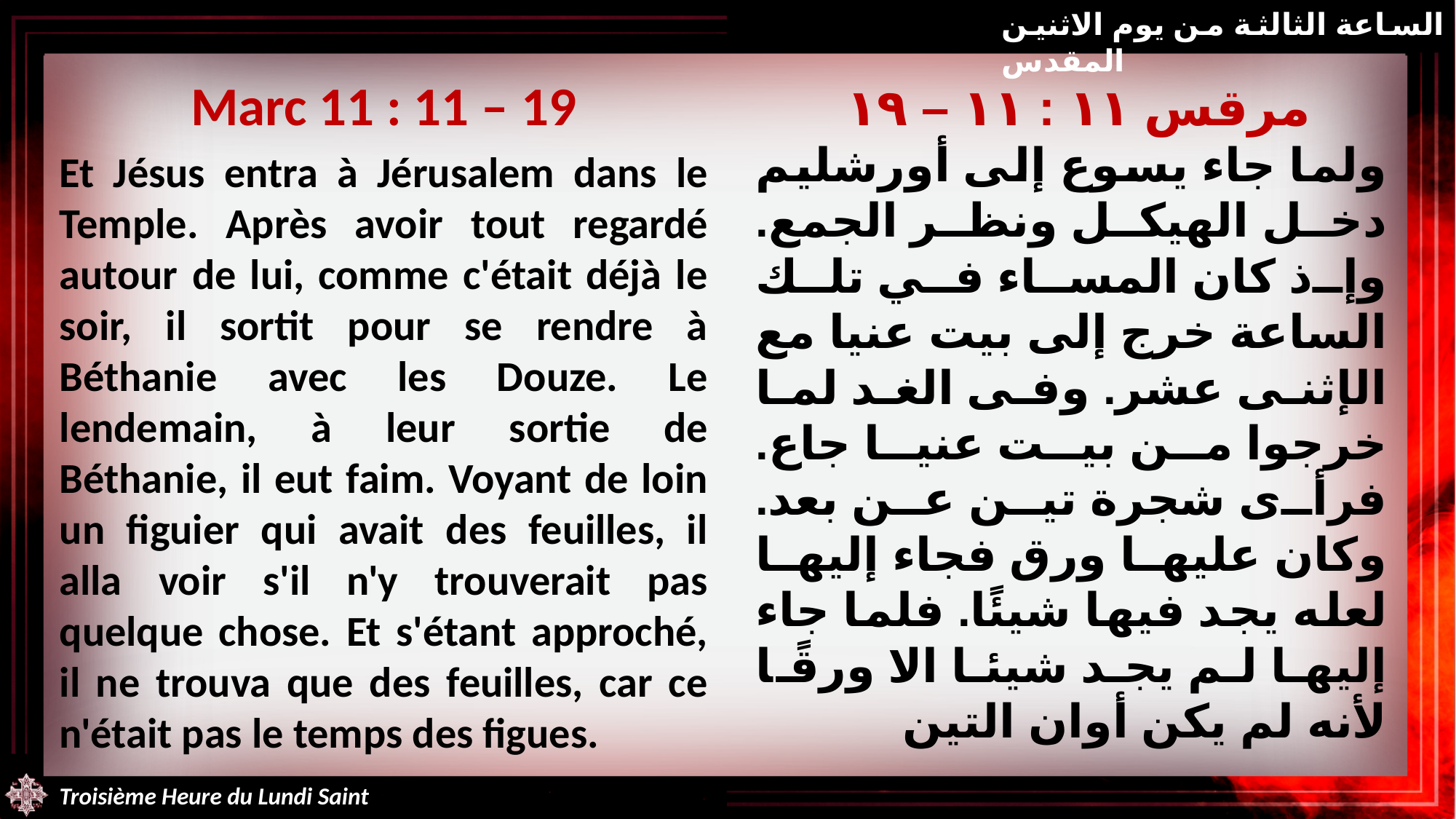

الساعة الثالثة من يوم الاثنين المقدس
Marc 11 : 11 – 19
Et Jésus entra à Jérusalem dans le Temple. Après avoir tout regardé autour de lui, comme c'était déjà le soir, il sortit pour se rendre à Béthanie avec les Douze. Le lendemain, à leur sortie de Béthanie, il eut faim. Voyant de loin un figuier qui avait des feuilles, il alla voir s'il n'y trouverait pas quelque chose. Et s'étant approché, il ne trouva que des feuilles, car ce n'était pas le temps des figues.
مرقس ١١ : ١١ – ١٩
ولما جاء يسوع إلى أورشليم دخل الهيكل ونظر الجمع. وإذ كان المساء في تلك الساعة خرج إلى بيت عنيا مع الإثنى عشر. وفى الغد لما خرجوا من بيت عنيا جاع. فرأى شجرة تين عن بعد. وكان عليها ورق فجاء إليها لعله يجد فيها شيئًا. فلما جاء إليها لم يجد شيئا الا ورقًا لأنه لم يكن أوان التين
Troisième Heure du Lundi Saint